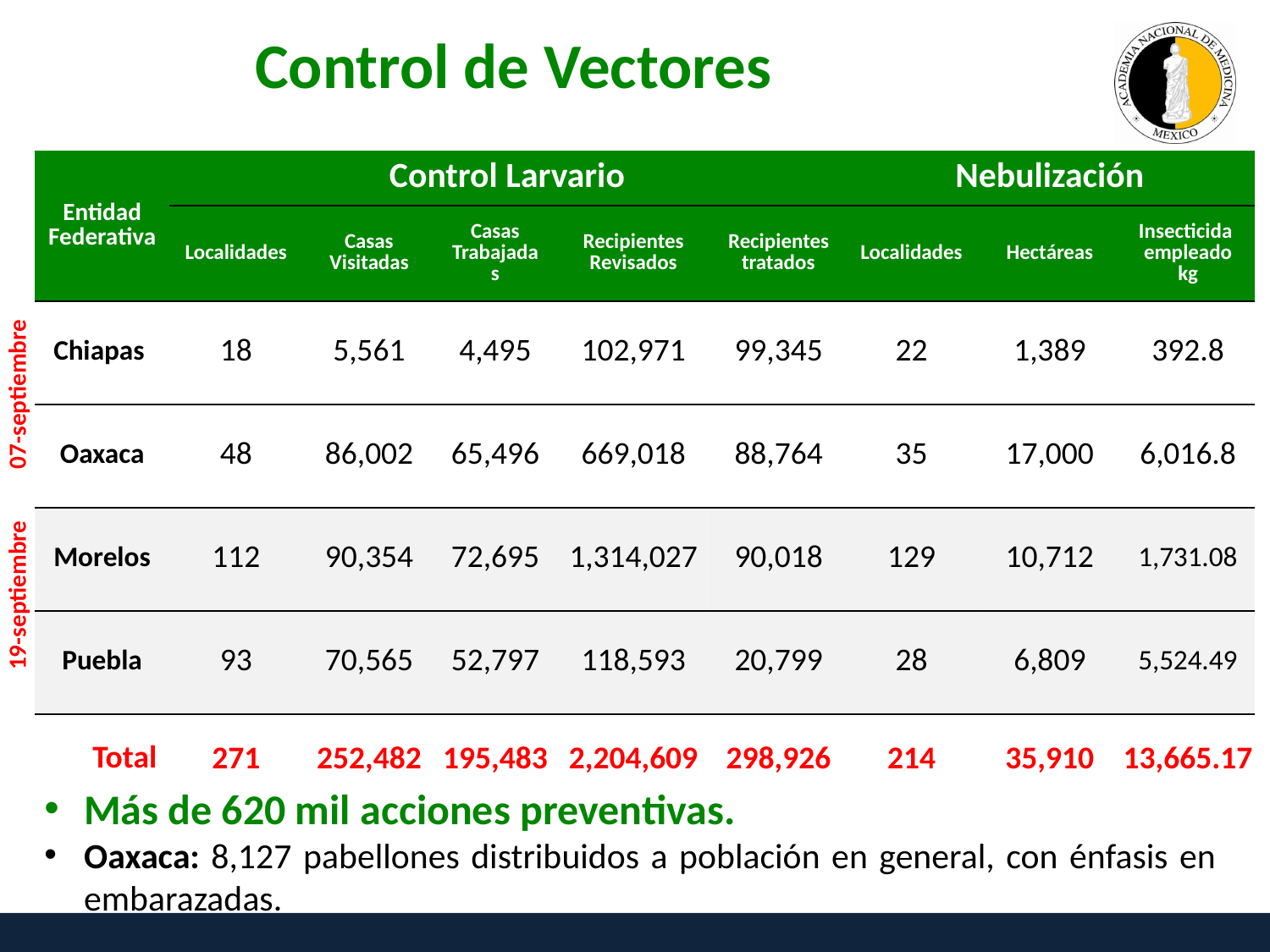

Control de Vectores
| Entidad Federativa | Control Larvario |  |  |  |  | Nebulización |  |  |
| --- | --- | --- | --- | --- | --- | --- | --- | --- |
|  | Localidades | Casas Visitadas | Casas Trabajadas | Recipientes Revisados | Recipientes tratados | Localidades | Hectáreas | Insecticida empleado kg |
| Chiapas | 18 | 5,561 | 4,495 | 102,971 | 99,345 | 22 | 1,389 | 392.8 |
| Oaxaca | 48 | 86,002 | 65,496 | 669,018 | 88,764 | 35 | 17,000 | 6,016.8 |
| Morelos | 112 | 90,354 | 72,695 | 1,314,027 | 90,018 | 129 | 10,712 | 1,731.08 |
| Puebla | 93 | 70,565 | 52,797 | 118,593 | 20,799 | 28 | 6,809 | 5,524.49 |
| Total | 271 | 252,482 | 195,483 | 2,204,609 | 298,926 | 214 | 35,910 | 13,665.17 |
07-septiembre
19-septiembre
Más de 620 mil acciones preventivas.
Oaxaca: 8,127 pabellones distribuidos a población en general, con énfasis en embarazadas.